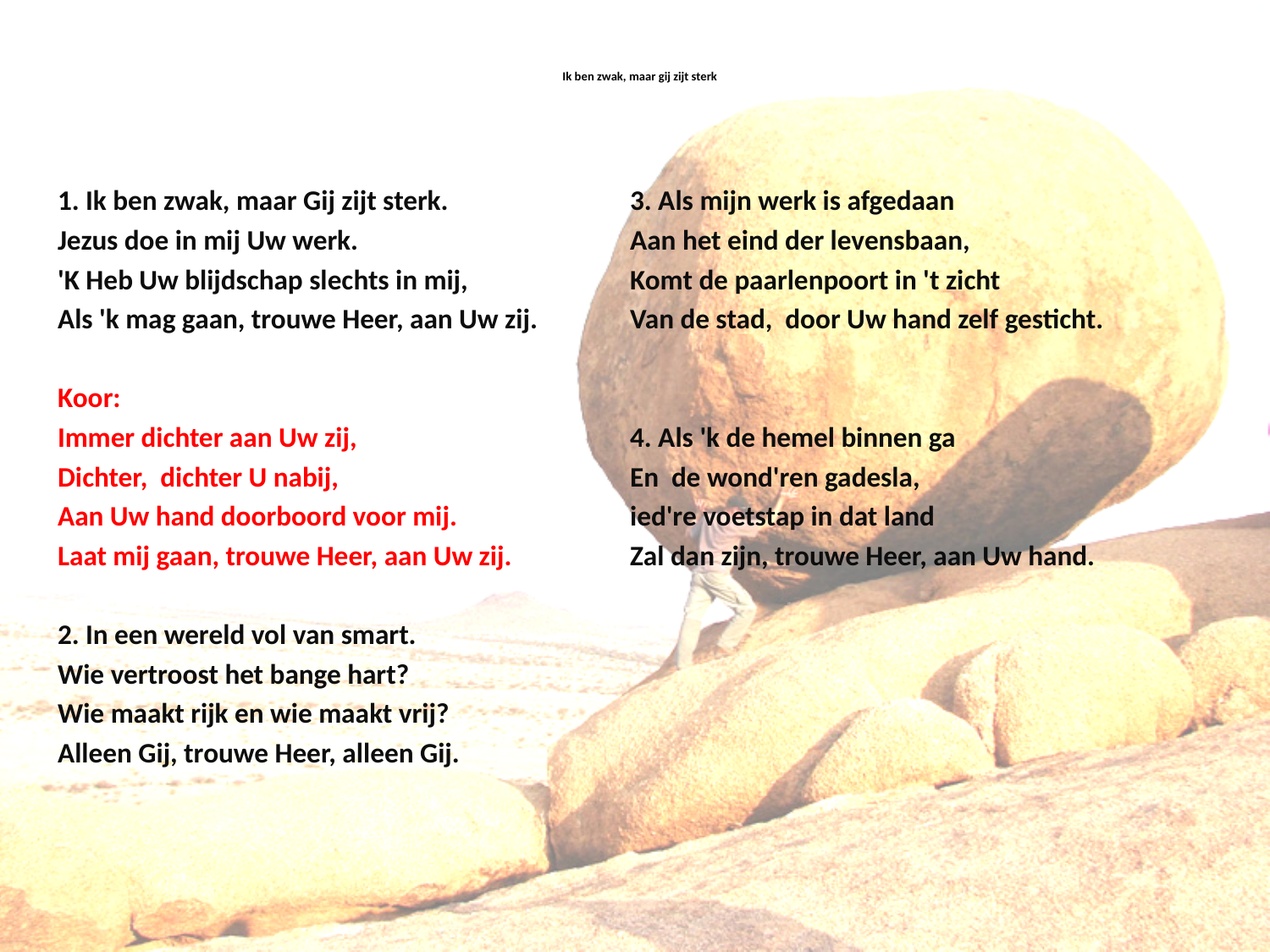

# Ik ben zwak, maar gij zijt sterk
1. Ik ben zwak, maar Gij zijt sterk.
Jezus doe in mij Uw werk.
'K Heb Uw blijdschap slechts in mij,
Als 'k mag gaan, trouwe Heer, aan Uw zij.

Koor:
Immer dichter aan Uw zij,
Dichter,  dichter U nabij,
Aan Uw hand doorboord voor mij.
Laat mij gaan, trouwe Heer, aan Uw zij.

2. In een wereld vol van smart.
Wie vertroost het bange hart?
Wie maakt rijk en wie maakt vrij?
Alleen Gij, trouwe Heer, alleen Gij.

3. Als mijn werk is afgedaan
Aan het eind der levensbaan,
Komt de paarlenpoort in 't zicht
Van de stad,  door Uw hand zelf gesticht.

4. Als 'k de hemel binnen ga
En  de wond'ren gadesla,
ied're voetstap in dat land
Zal dan zijn, trouwe Heer, aan Uw hand.